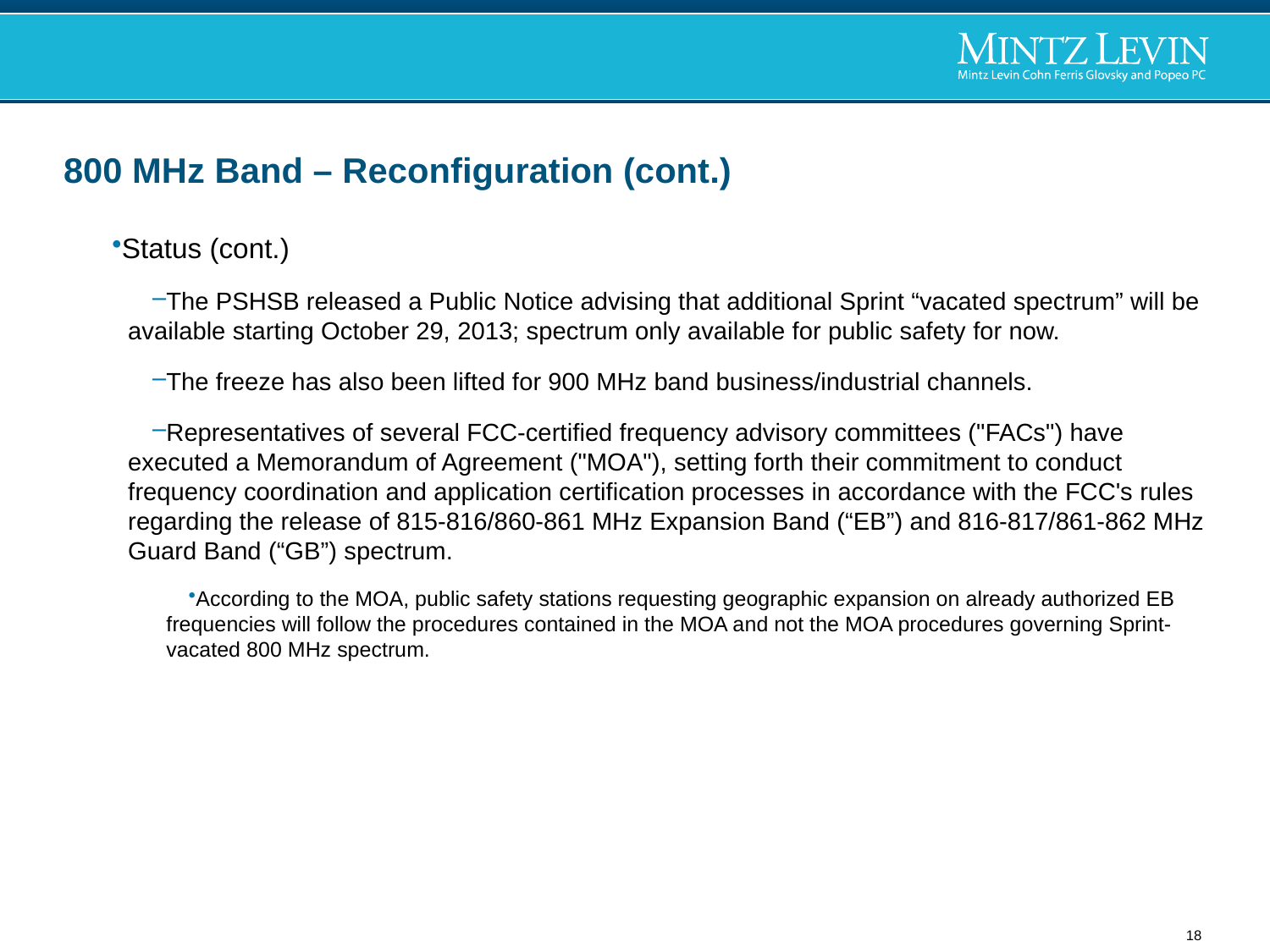

# 800 MHz Band – Reconfiguration (cont.)
Status (cont.)
The PSHSB released a Public Notice advising that additional Sprint “vacated spectrum” will be available starting October 29, 2013; spectrum only available for public safety for now.
The freeze has also been lifted for 900 MHz band business/industrial channels.
Representatives of several FCC-certified frequency advisory committees ("FACs") have executed a Memorandum of Agreement ("MOA"), setting forth their commitment to conduct frequency coordination and application certification processes in accordance with the FCC's rules regarding the release of 815-816/860-861 MHz Expansion Band (“EB”) and 816-817/861-862 MHz Guard Band (“GB”) spectrum.
According to the MOA, public safety stations requesting geographic expansion on already authorized EB frequencies will follow the procedures contained in the MOA and not the MOA procedures governing Sprint-vacated 800 MHz spectrum.

18